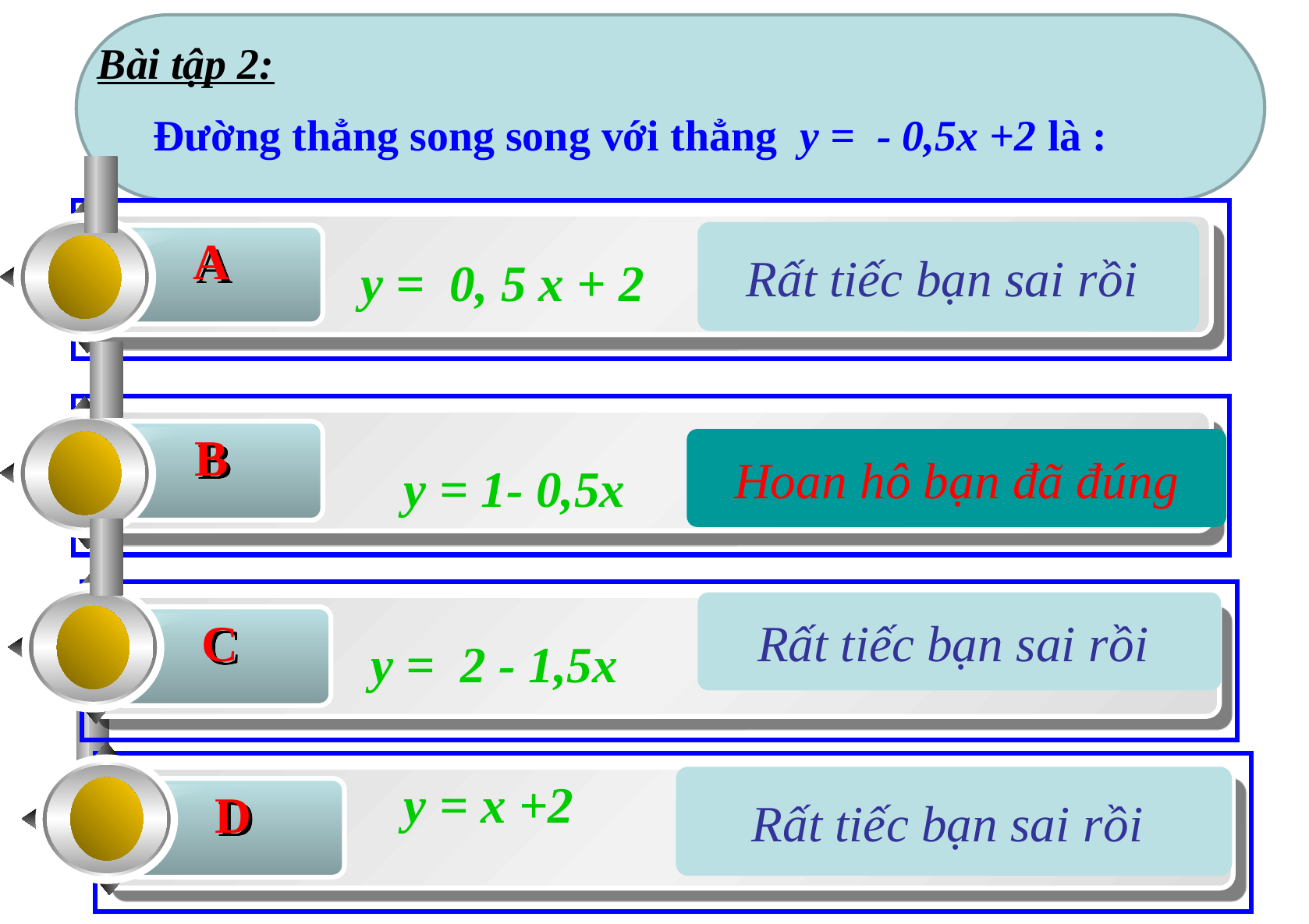

Bài tập 2:
Đường thẳng song song với thẳng  y =  - 0,5x +2 là :

A

Rất tiếc bạn sai rồi
  y =  0, 5 x + 2

B

Hoan hô bạn đã đúng

y = 1- 0,5x

C

Rất tiếc bạn sai rồi
  y =  2 - 1,5x

D

y = x +2
Rất tiếc bạn sai rồi